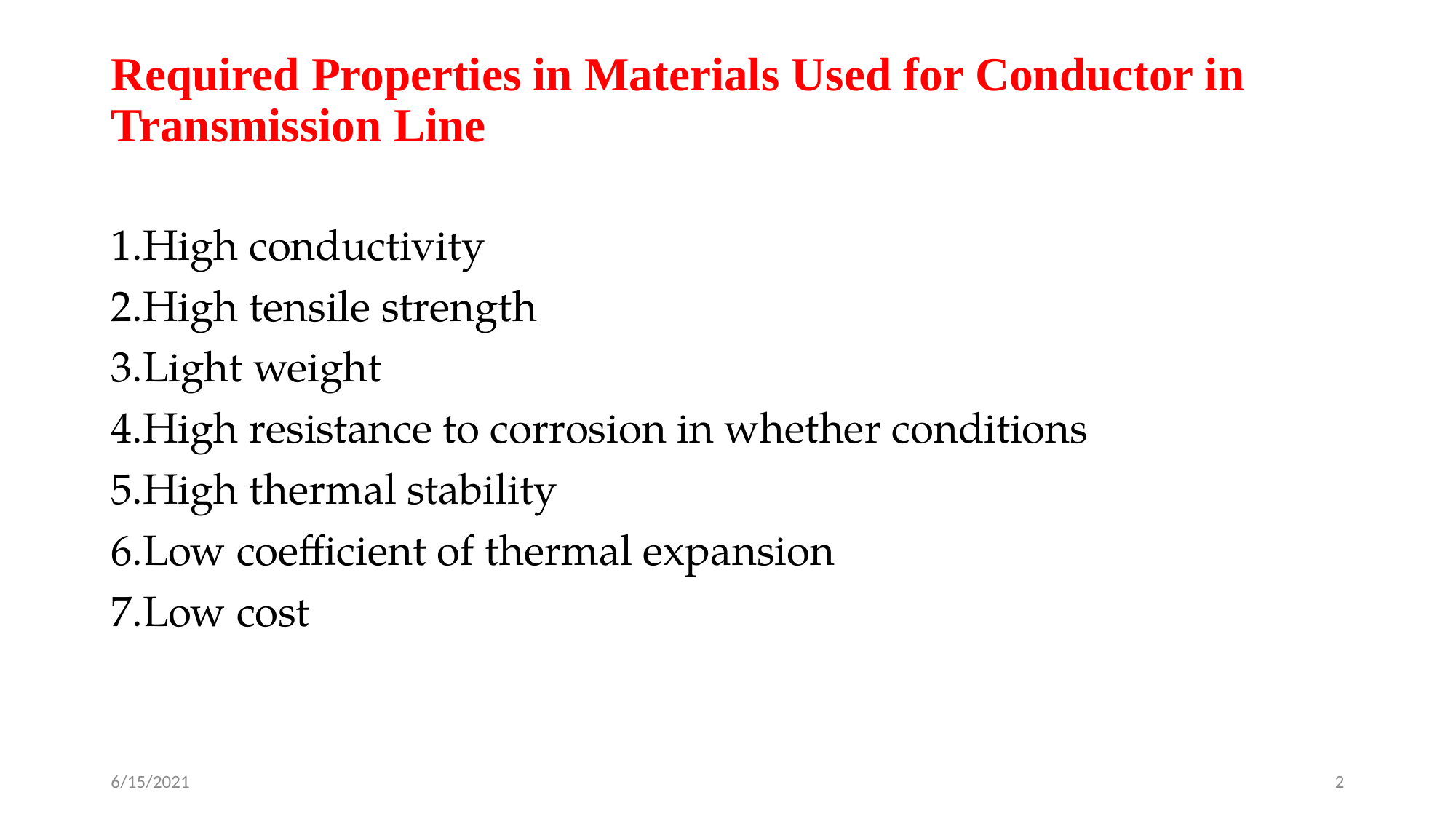

# Required Properties in Materials Used for Conductor in Transmission Line
High conductivity
High tensile strength
Light weight
High resistance to corrosion in whether conditions
High thermal stability
Low coefficient of thermal expansion
Low cost

6/15/2021
2